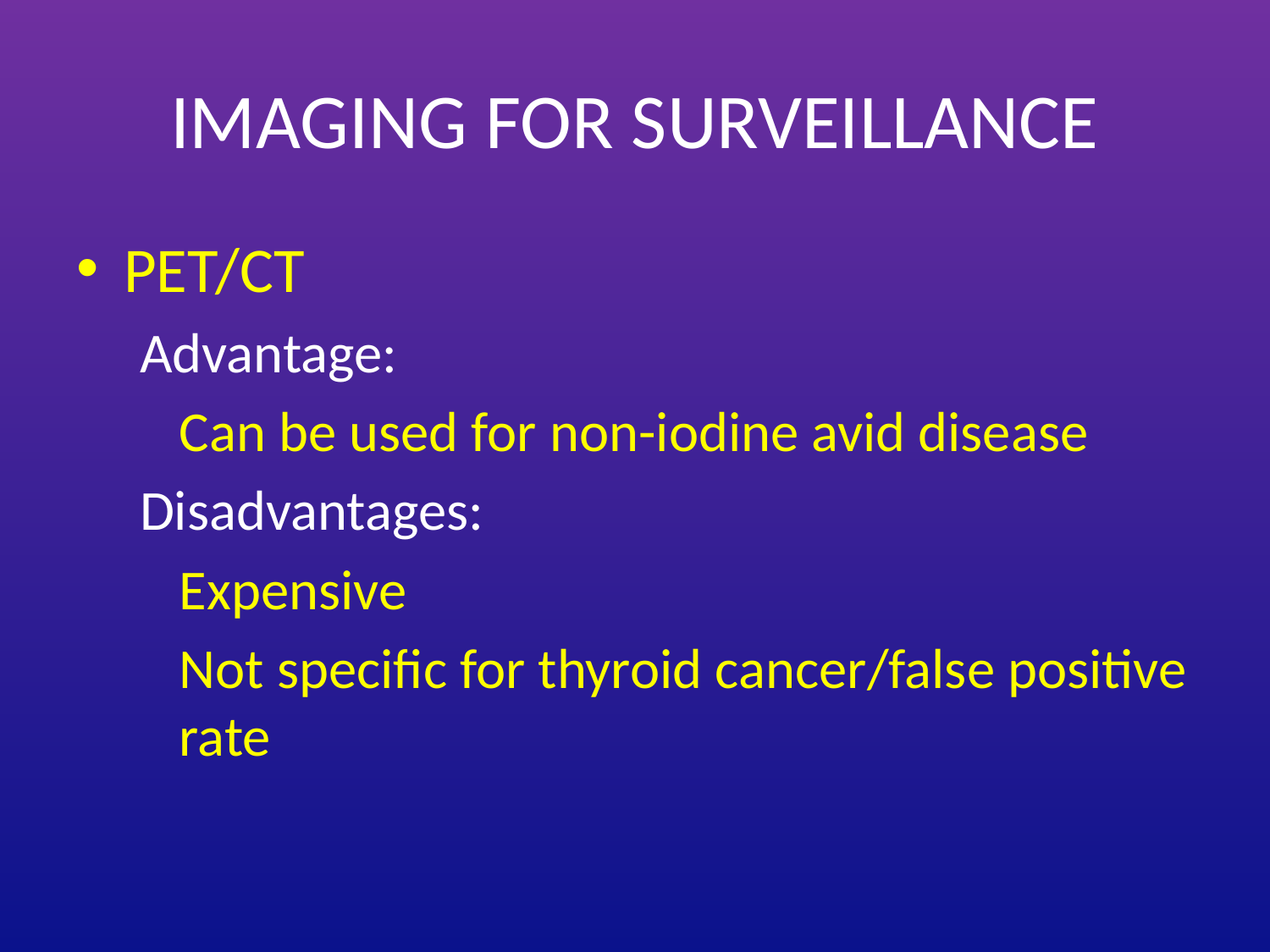

# IMAGING FOR SURVEILLANCE
PET/CT
Advantage:
	Can be used for non-iodine avid disease
Disadvantages:
	Expensive
	Not specific for thyroid cancer/false positive rate